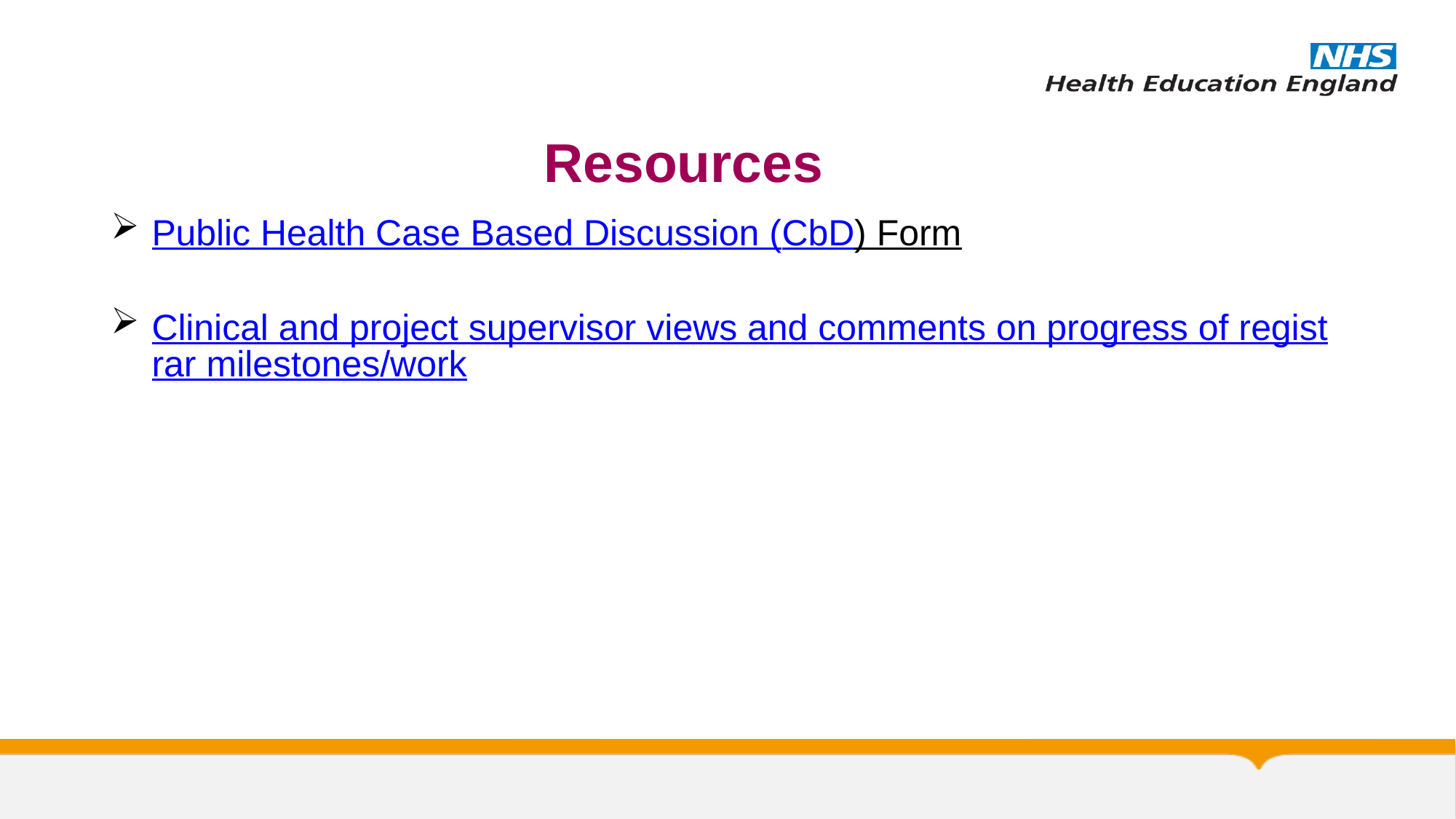

# Resources
Public Health Case Based Discussion (CbD) Form
Clinical and project supervisor views and comments on progress of registrar milestones/work